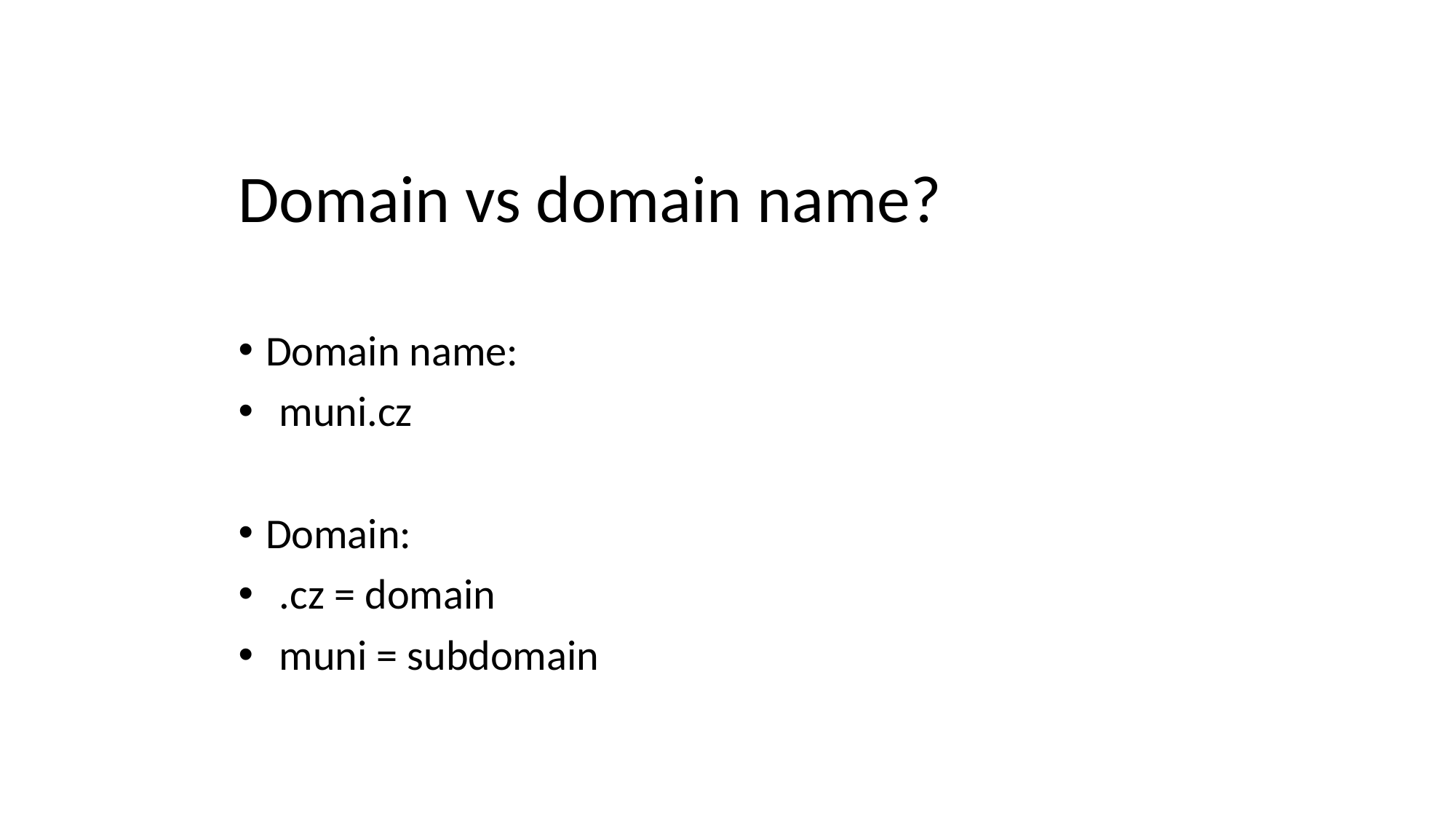

# Domain vs domain name?
Domain name:
muni.cz

Domain:
.cz = domain
muni = subdomain